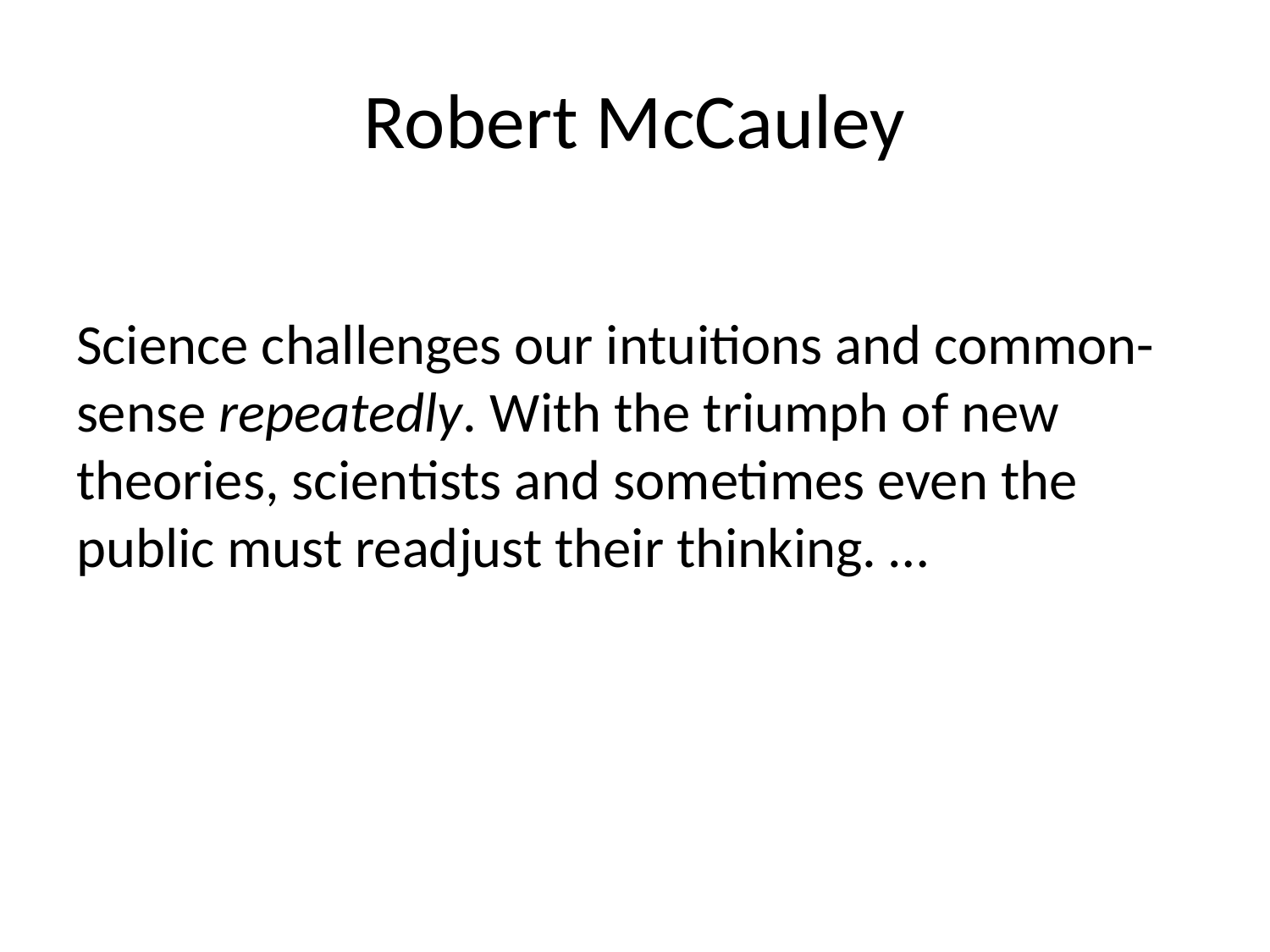

# Robert McCauley

Science challenges our intuitions and common-sense repeatedly. With the triumph of new theories, scientists and sometimes even the public must readjust their thinking. …